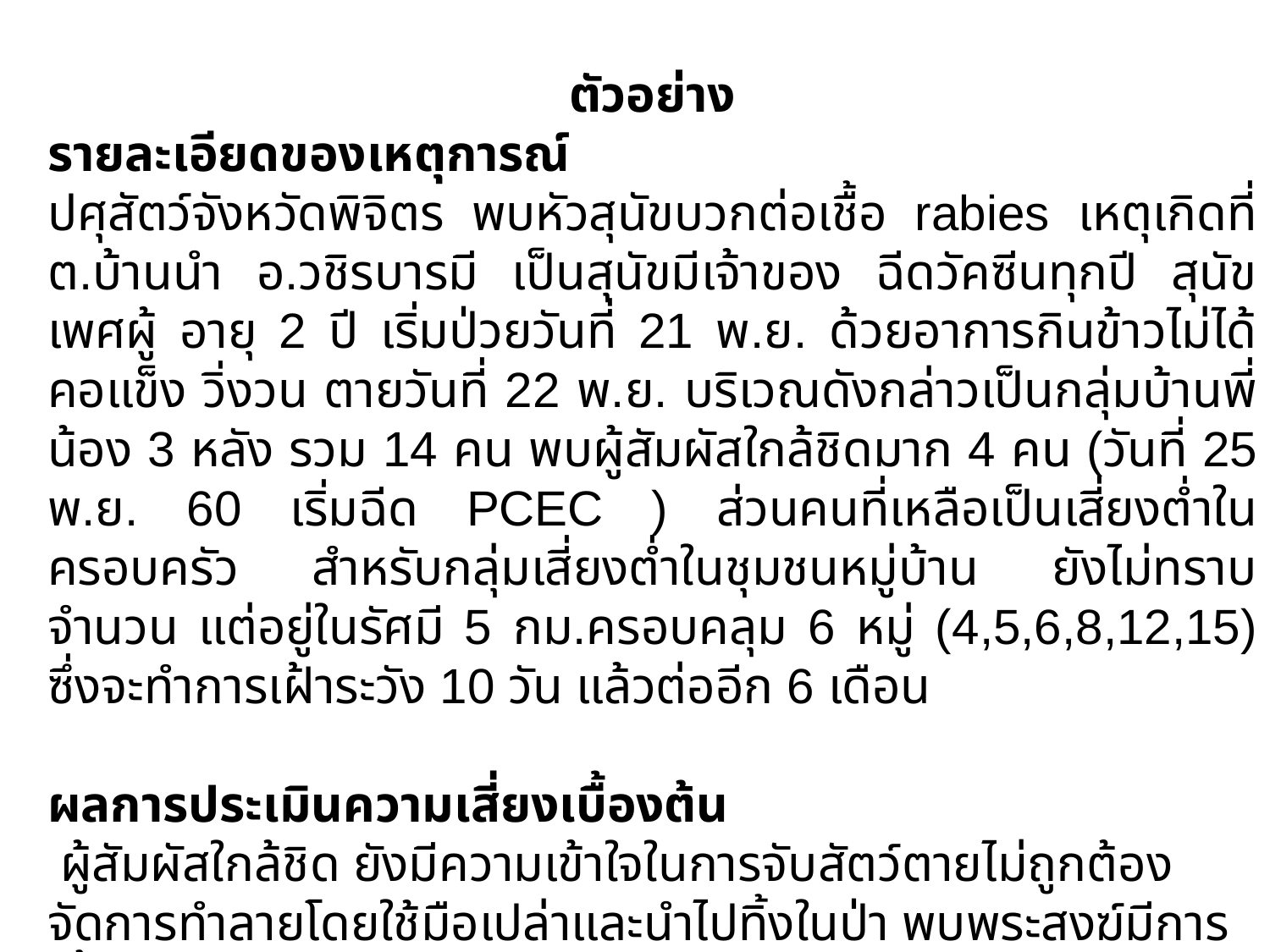

ตัวอย่าง
รายละเอียดของเหตุการณ์
ปศุสัตว์จังหวัดพิจิตร พบหัวสุนัขบวกต่อเชื้อ rabies เหตุเกิดที่ ต.บ้านนำ อ.วชิรบารมี เป็นสุนัขมีเจ้าของ ฉีดวัคซีนทุกปี สุนัข เพศผู้ อายุ 2 ปี เริ่มป่วยวันที่ 21 พ.ย. ด้วยอาการกินข้าวไม่ได้ คอแข็ง วิ่งวน ตายวันที่ 22 พ.ย. บริเวณดังกล่าวเป็นกลุ่มบ้านพี่น้อง 3 หลัง รวม 14 คน พบผู้สัมผัสใกล้ชิดมาก 4 คน (วันที่ 25 พ.ย. 60 เริ่มฉีด PCEC ) ส่วนคนที่เหลือเป็นเสี่ยงต่ำในครอบครัว สำหรับกลุ่มเสี่ยงต่ำในชุมชนหมู่บ้าน ยังไม่ทราบจำนวน แต่อยู่ในรัศมี 5 กม.ครอบคลุม 6 หมู่ (4,5,6,8,12,15) ซึ่งจะทำการเฝ้าระวัง 10 วัน แล้วต่ออีก 6 เดือน

ผลการประเมินความเสี่ยงเบื้องต้น
 ผู้สัมผัสใกล้ชิด ยังมีความเข้าใจในการจับสัตว์ตายไม่ถูกต้อง จัดการทำลายโดยใช้มือเปล่าและนำไปทิ้งในป่า พบพระสงฆ์มีการเลี้ยงดูสุนัข แมว โดยไม่ป้องกัน มีเลีย ข่วน ด้วย  ลักษณะของสุนัขที่ตาย เป็นอาการไม่ดุร้าย จึงลดโอกาสสัมผัสในคน  เมื่อมีสัตว์ตายประชาชนมักนำไปทิ้งในแหล่งน้ำหรือป่า